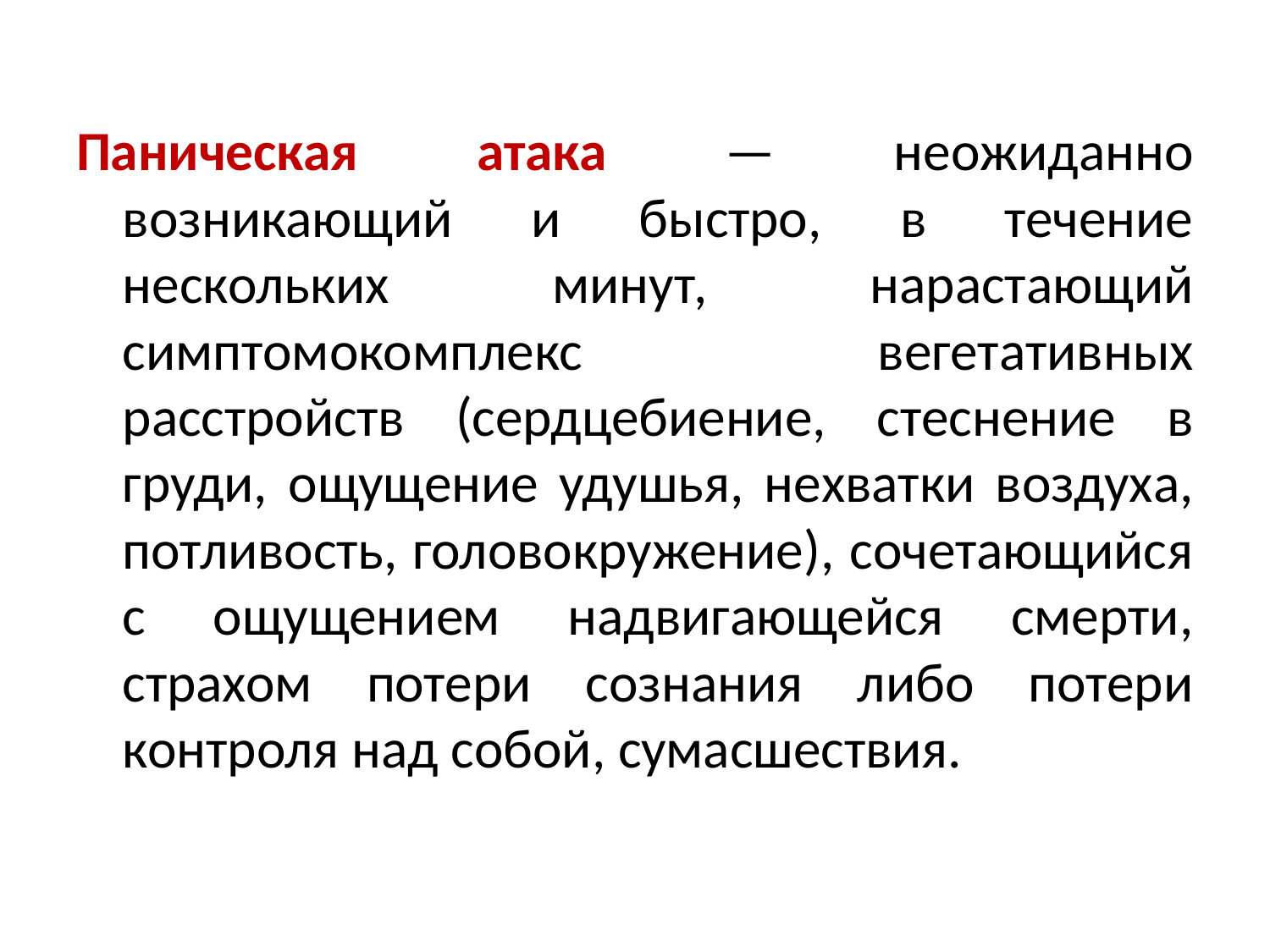

Паническая атака — неожиданно возникающий и быстро, в течение нескольких минут, нарастающий симптомокомплекс вегетативных расстройств (сердцебиение, стеснение в груди, ощущение удушья, нехватки воздуха, потливость, головокружение), сочетающийся с ощущением надвигающейся смерти, страхом потери сознания либо потери контроля над собой, сумасшествия.